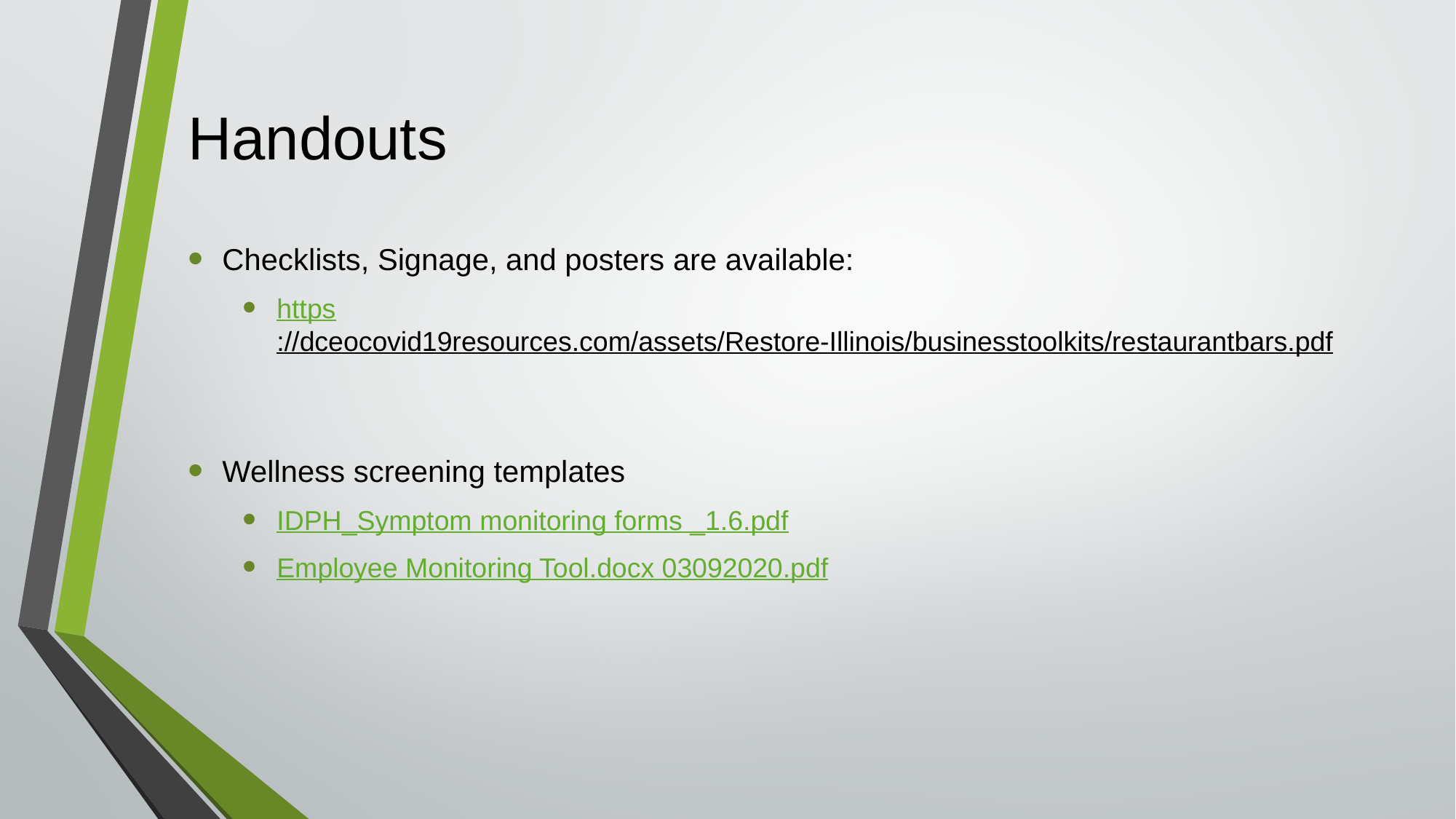

# Handouts
Checklists, Signage, and posters are available:
https://dceocovid19resources.com/assets/Restore-Illinois/businesstoolkits/restaurantbars.pdf

Wellness screening templates
IDPH_Symptom monitoring forms _1.6.pdf
Employee Monitoring Tool.docx 03092020.pdf